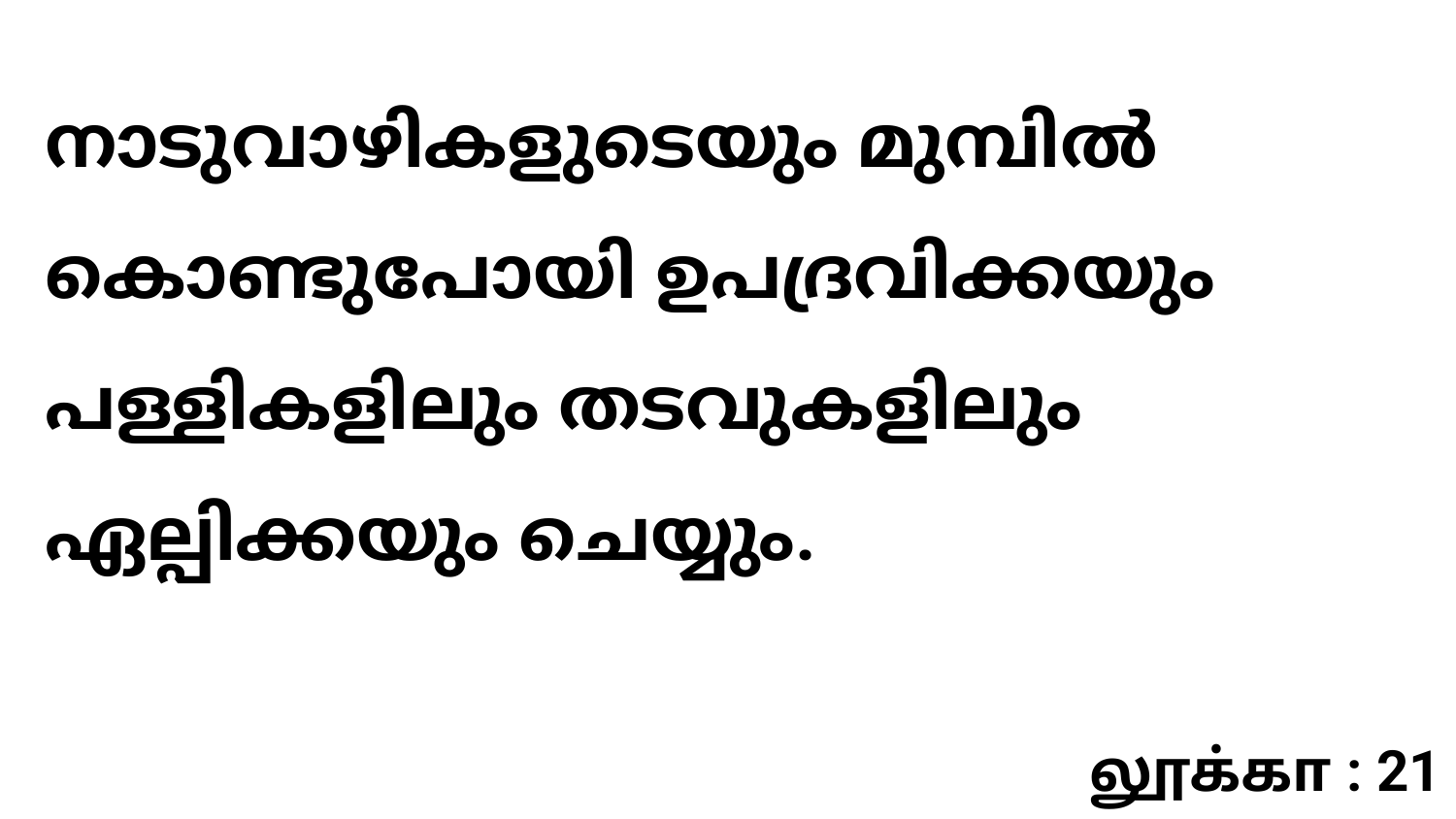

നാടുവാഴികളുടെയും മുമ്പിൽ കൊണ്ടുപോയി ഉപദ്രവിക്കയും പള്ളികളിലും തടവുകളിലും ഏല്പിക്കയും ചെയ്യും.
லூக்கா : 21